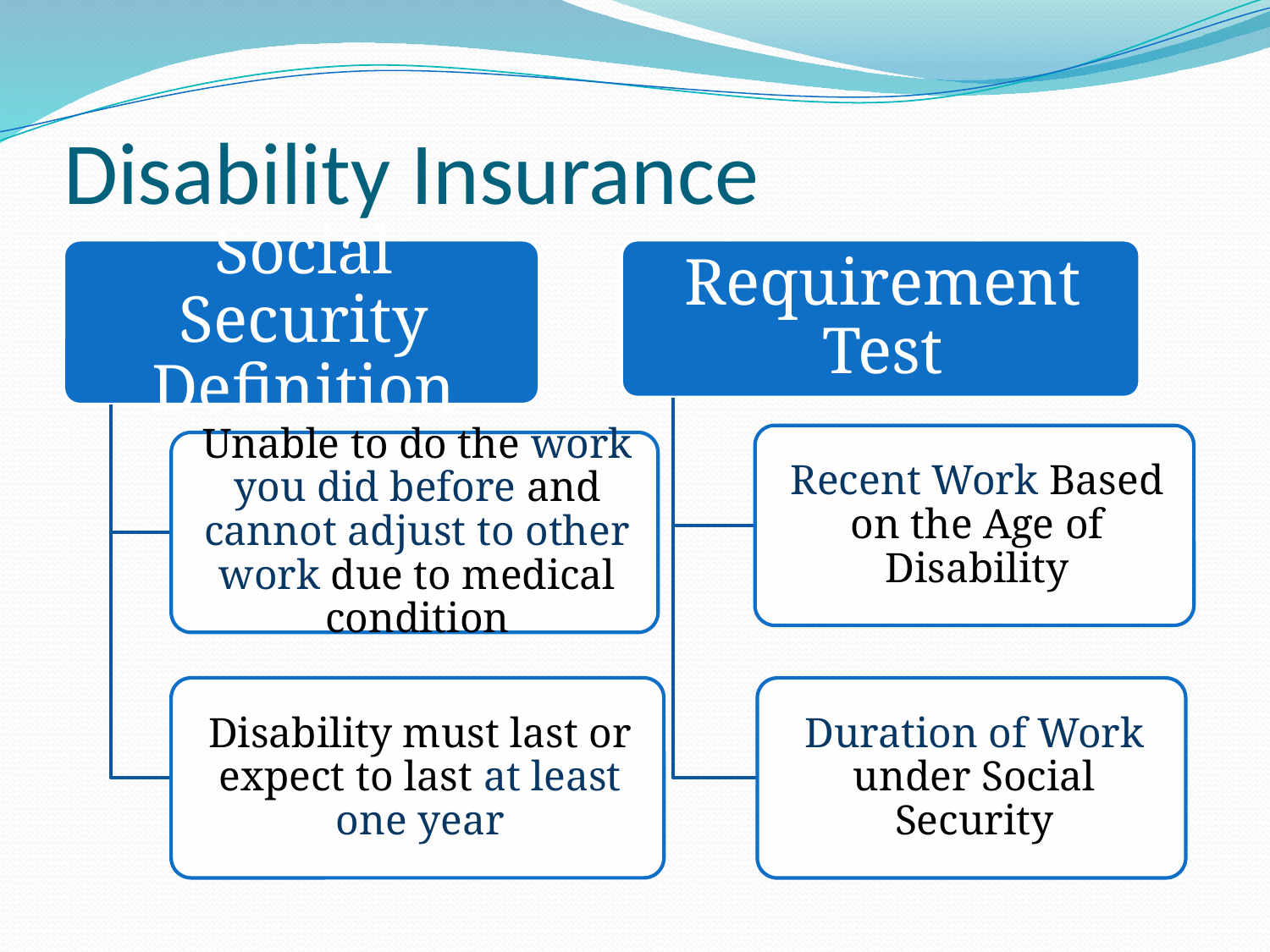

# Disability Insurance
Social Security Definition
Unable to do the work you did before and cannot adjust to other work due to medical condition
Disability must last or expect to last at least one year
Requirement Test
Recent Work Based on the Age of Disability
Duration of Work under Social Security